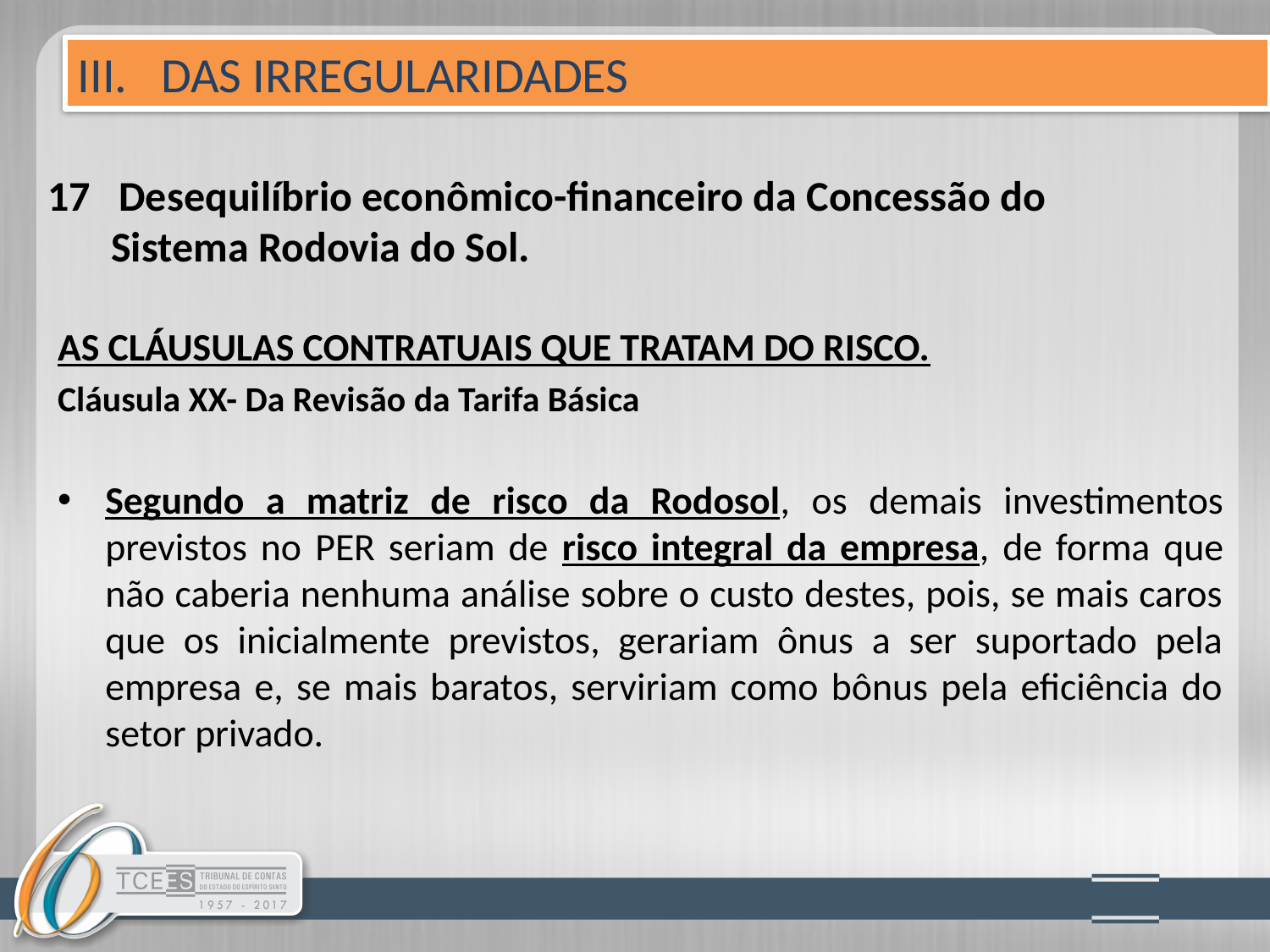

III.   DAS IRREGULARIDADES
# 17   Desequilíbrio econômico-financeiro da Concessão do 	Sistema Rodovia do Sol.
AS CLÁUSULAS CONTRATUAIS QUE TRATAM DO RISCO.
Cláusula XX- Da Revisão da Tarifa Básica

Segundo a matriz de risco da Rodosol, os demais investimentos previstos no PER seriam de risco integral da empresa, de forma que não caberia nenhuma análise sobre o custo destes, pois, se mais caros que os inicialmente previstos, gerariam ônus a ser suportado pela empresa e, se mais baratos, serviriam como bônus pela eficiência do setor privado.